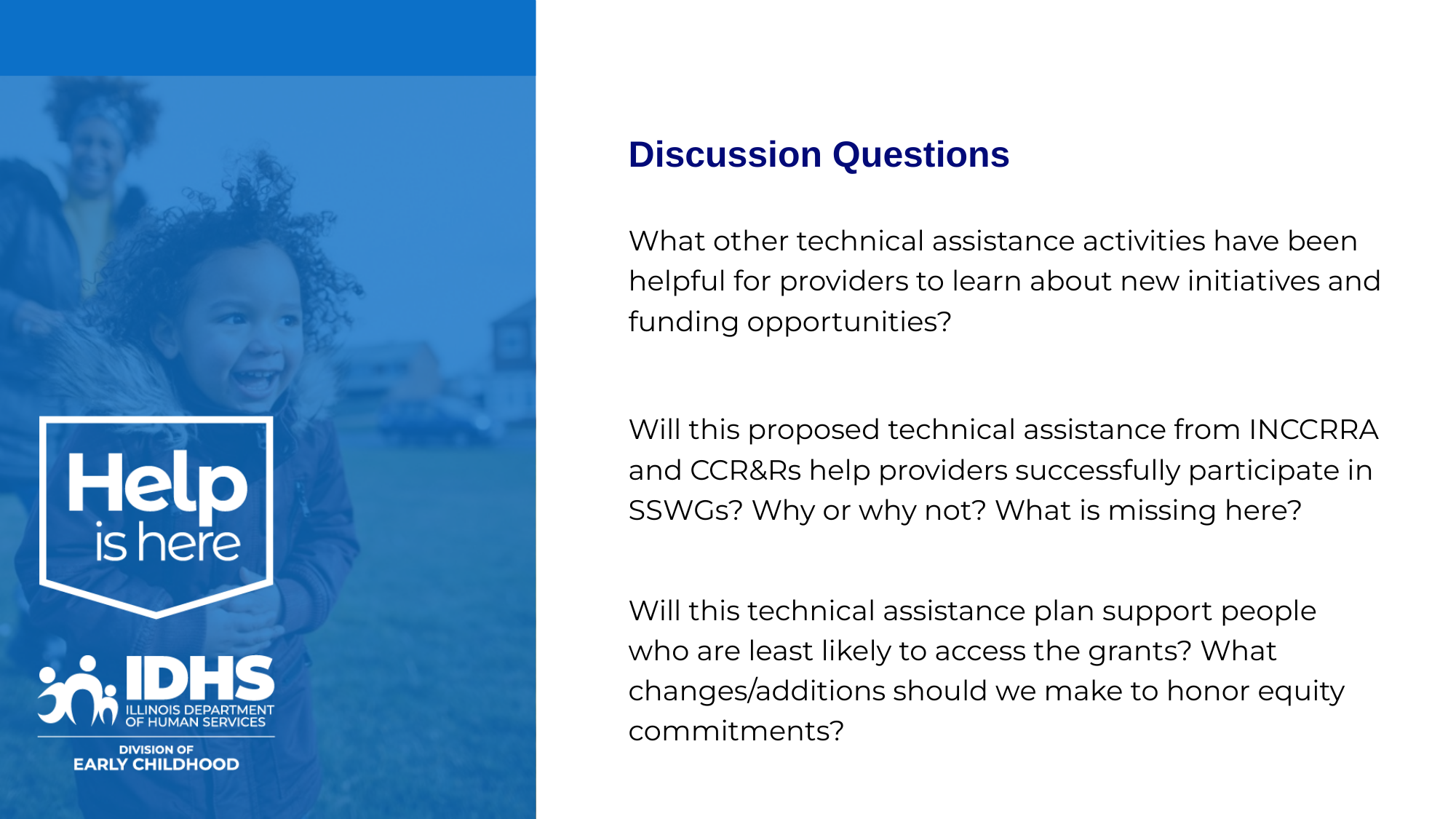

Discussion Questions
What other technical assistance activities have been helpful for providers to learn about new initiatives and funding opportunities?

Will this proposed technical assistance from INCCRRA and CCR&Rs help providers successfully participate in SSWGs? Why or why not? What is missing here?

Will this technical assistance plan support people who are least likely to access the grants? What changes/additions should we make to honor equity commitments?